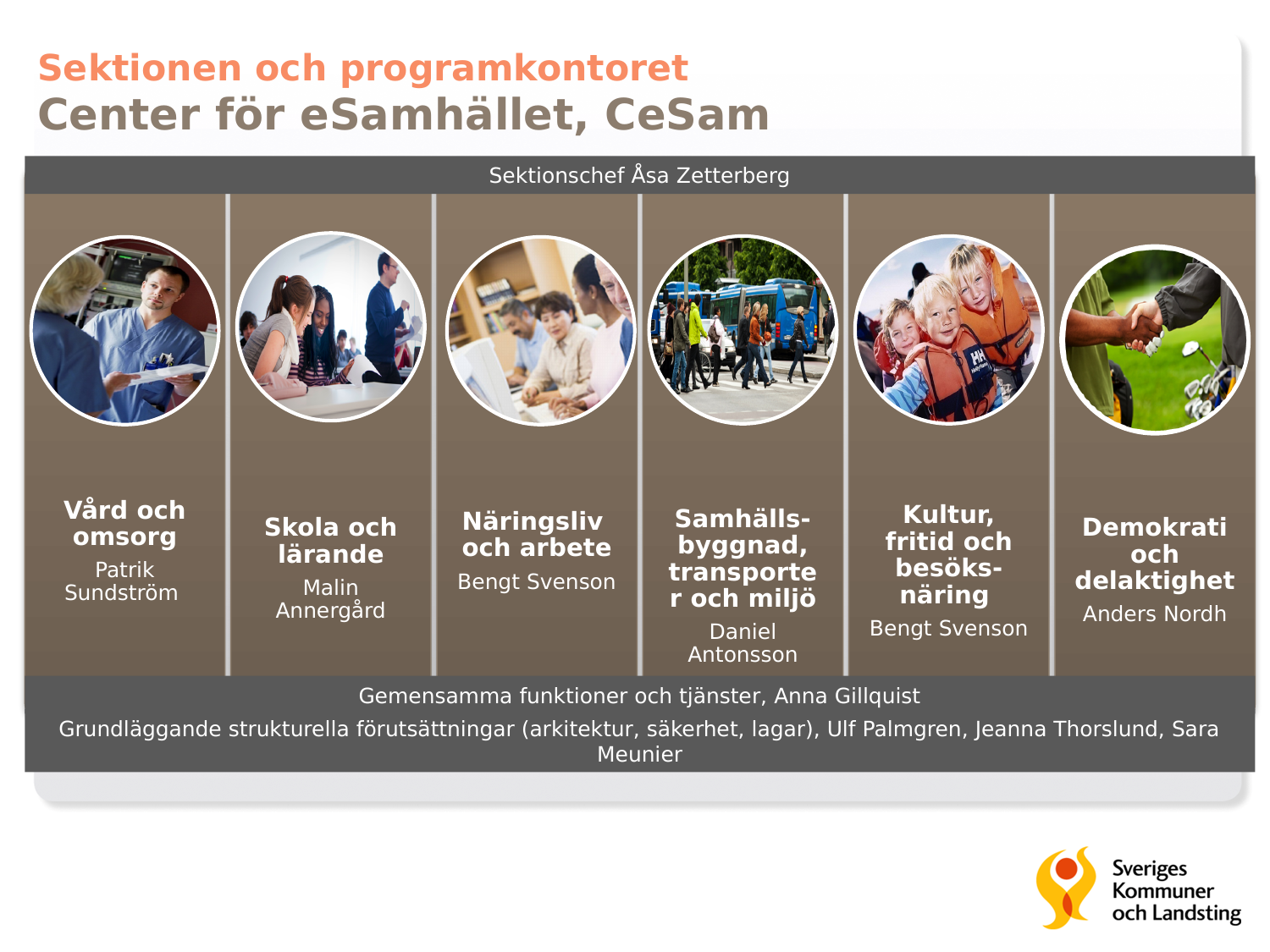

# Sektionen och programkontoret Center för eSamhället, CeSam
Sektionschef Åsa Zetterberg

Vård och omsorg
Patrik Sundström

Skola och lärande
Malin Annergård

Näringsliv  och arbete
Bengt Svenson

Samhälls-byggnad, transporter och miljö
Daniel Antonsson

Kultur, fritid och besöks-näring
Bengt Svenson

Demokrati och delaktighet
Anders Nordh
Gemensamma funktioner och tjänster, Anna Gillquist
Grundläggande strukturella förutsättningar (arkitektur, säkerhet, lagar), Ulf Palmgren, Jeanna Thorslund, Sara Meunier